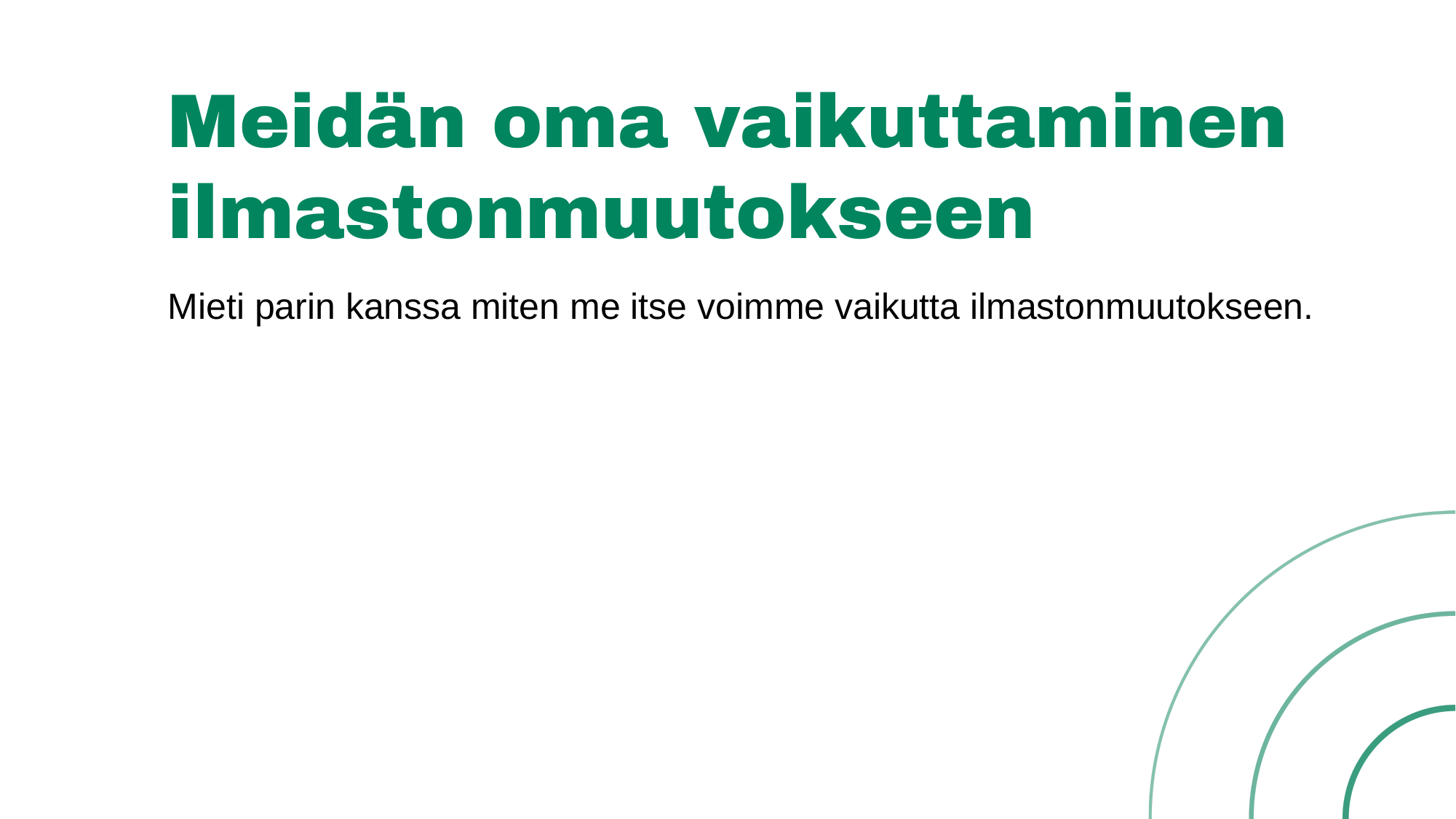

# Meidän oma vaikuttaminen ilmastonmuutokseen
Mieti parin kanssa miten me itse voimme vaikutta ilmastonmuutokseen.